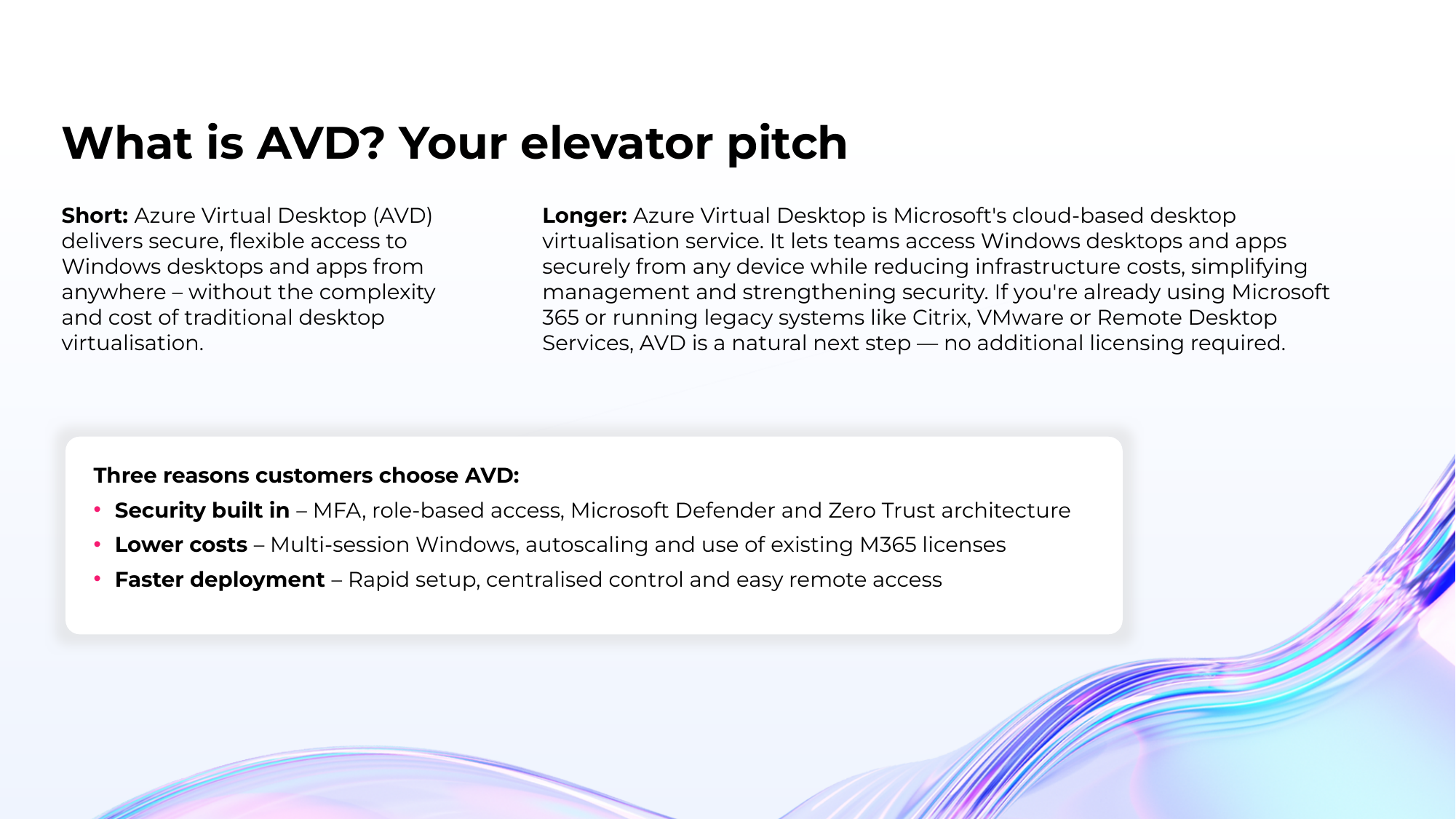

# What is AVD? Your elevator pitch
Longer: Azure Virtual Desktop is Microsoft's cloud-based desktop virtualisation service. It lets teams access Windows desktops and apps securely from any device while reducing infrastructure costs, simplifying management and strengthening security. If you're already using Microsoft 365 or running legacy systems like Citrix, VMware or Remote Desktop Services, AVD is a natural next step — no additional licensing required.
Short: Azure Virtual Desktop (AVD) delivers secure, flexible access to Windows desktops and apps from anywhere – without the complexity and cost of traditional desktop virtualisation.

Three reasons customers choose AVD:
Security built in – MFA, role-based access, Microsoft Defender and Zero Trust architecture
Lower costs – Multi-session Windows, autoscaling and use of existing M365 licenses
Faster deployment – Rapid setup, centralised control and easy remote access